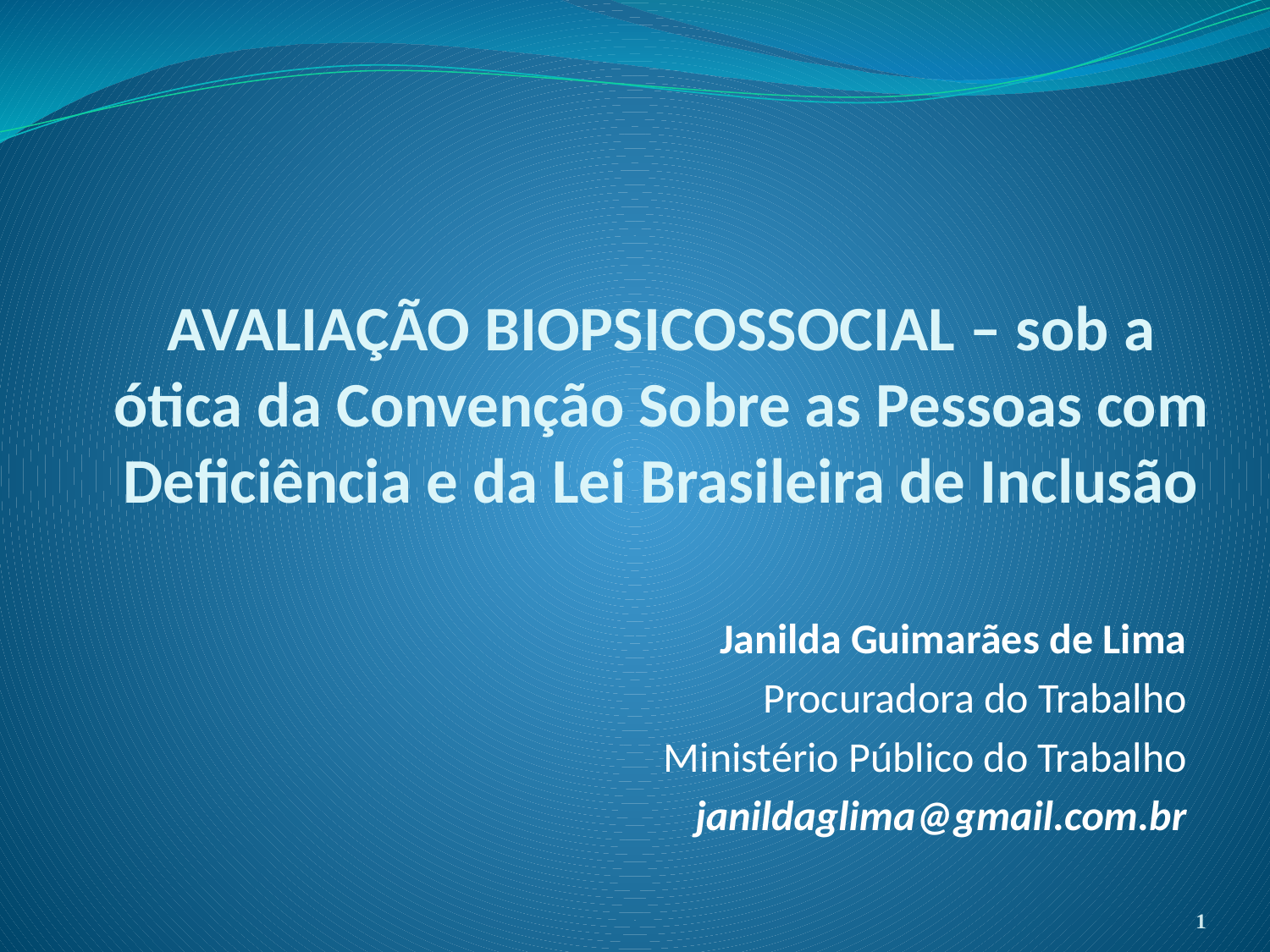

# AVALIAÇÃO BIOPSICOSSOCIAL – sob a ótica da Convenção Sobre as Pessoas com Deficiência e da Lei Brasileira de Inclusão

Janilda Guimarães de Lima
Procuradora do Trabalho
Ministério Público do Trabalho
janildaglima@gmail.com.br
1